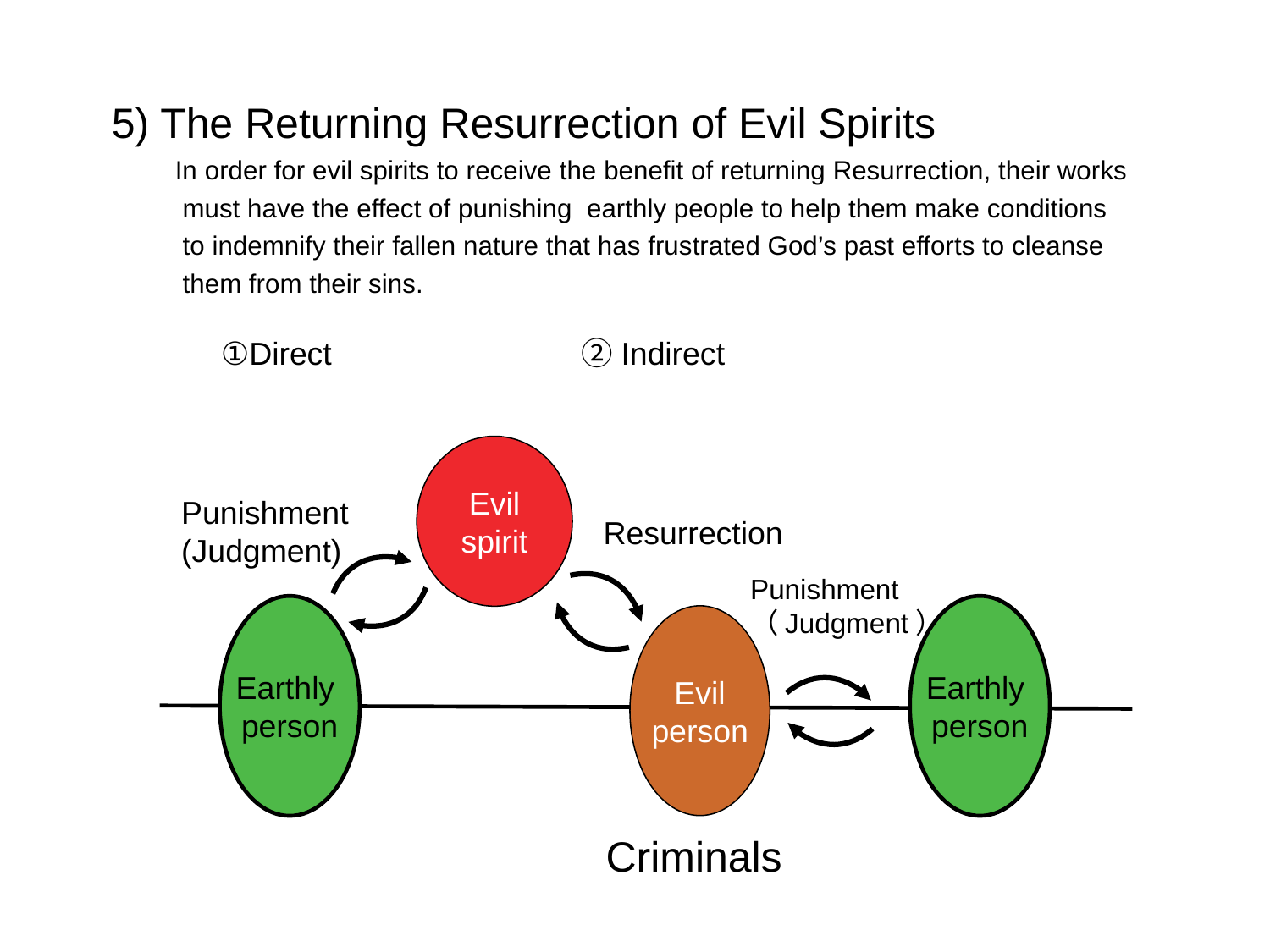

5) The Returning Resurrection of Evil Spirits
In order for evil spirits to receive the benefit of returning Resurrection, their works
 must have the effect of punishing  earthly people to help them make conditions
 to indemnify their fallen nature that has frustrated God’s past efforts to cleanse
 them from their sins.
①Direct　　　                　②Indirect
Evil
spirit
Punishment
(Judgment)

Resurrection

Punishment
（Judgment）
Earthly
person
Earthly
person
Evil
person

Criminals